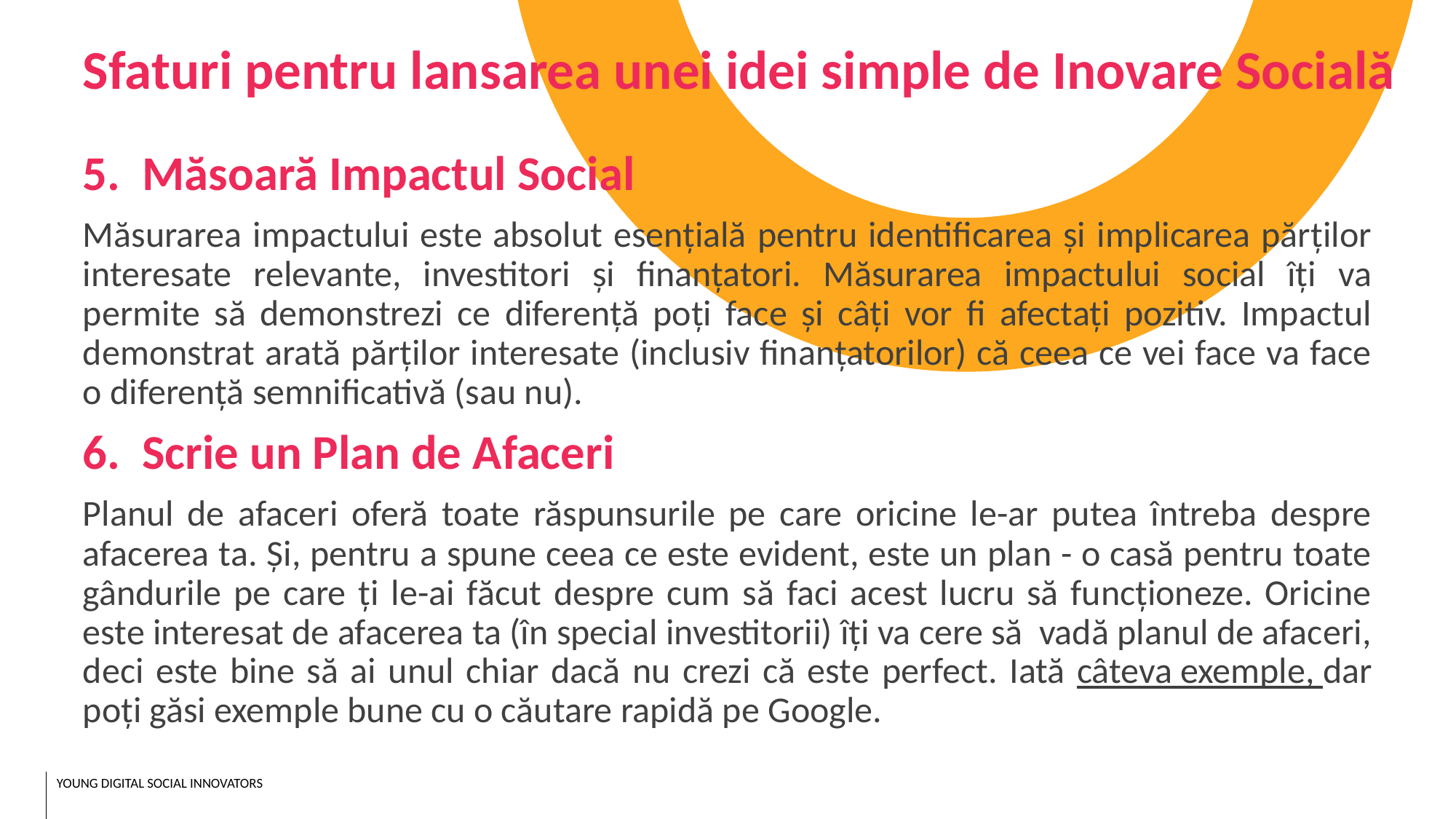

Sfaturi pentru lansarea unei idei simple de Inovare Socială
5.  Măsoară Impactul Social
Măsurarea impactului este absolut esențială pentru identificarea și implicarea părților interesate relevante, investitori și finanțatori. Măsurarea impactului social îți va permite să demonstrezi ce diferență poți face și câți vor fi afectați pozitiv. Impactul demonstrat arată părților interesate (inclusiv finanțatorilor) că ceea ce vei face va face o diferență semnificativă (sau nu).
6.  Scrie un Plan de Afaceri
Planul de afaceri oferă toate răspunsurile pe care oricine le-ar putea întreba despre afacerea ta. Și, pentru a spune ceea ce este evident, este un plan - o casă pentru toate gândurile pe care ți le-ai făcut despre cum să faci acest lucru să funcționeze. Oricine este interesat de afacerea ta (în special investitorii) îți va cere să  vadă planul de afaceri, deci este bine să ai unul chiar dacă nu crezi că este perfect. Iată câteva exemple, dar poți găsi exemple bune cu o căutare rapidă pe Google.